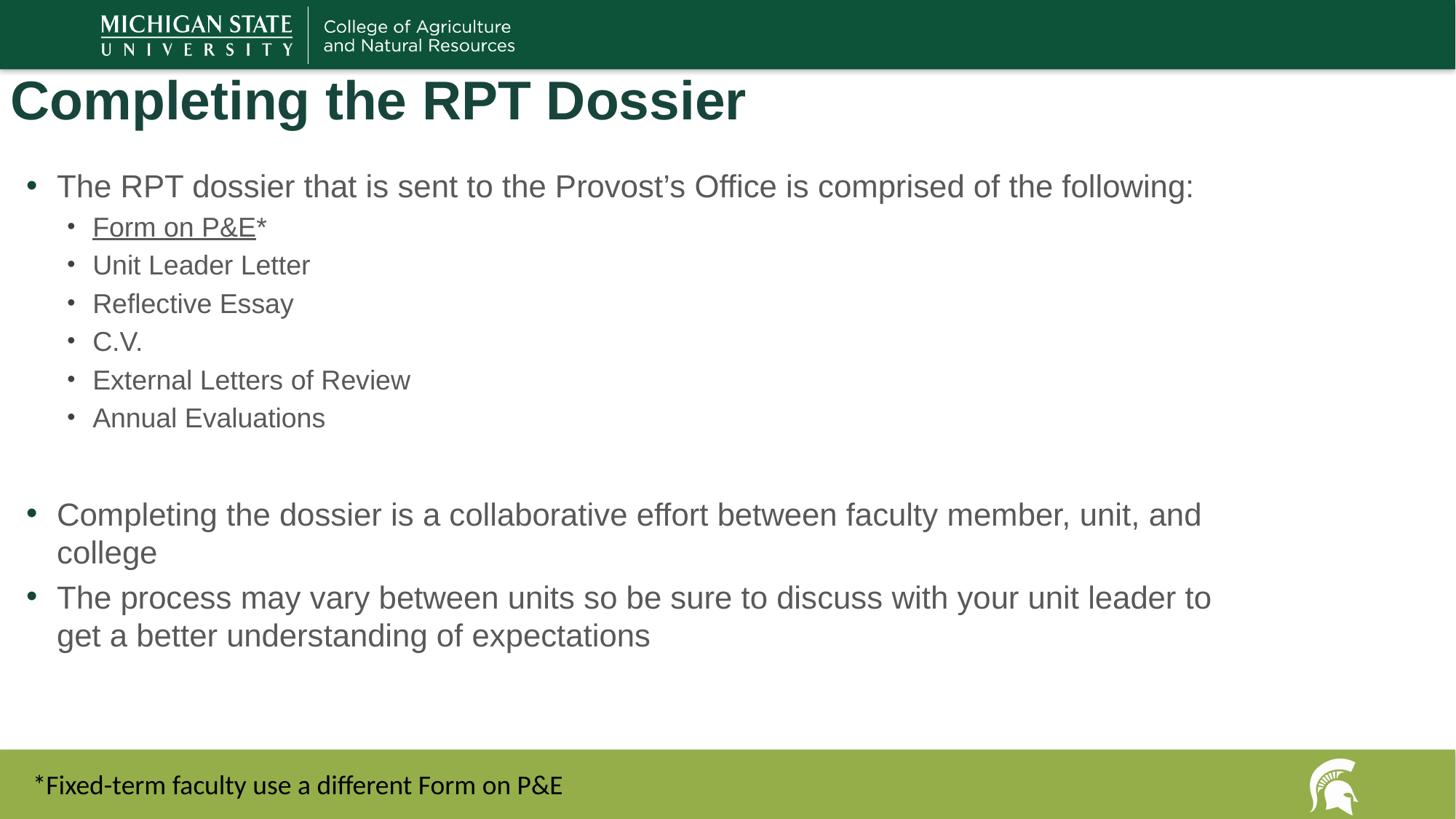

# Completing the RPT Dossier
The RPT dossier that is sent to the Provost’s Office is comprised of the following:
Form on P&E*
Unit Leader Letter
Reflective Essay
C.V.
External Letters of Review
Annual Evaluations

Completing the dossier is a collaborative effort between faculty member, unit, and college
The process may vary between units so be sure to discuss with your unit leader to get a better understanding of expectations

*Fixed-term faculty use a different Form on P&E